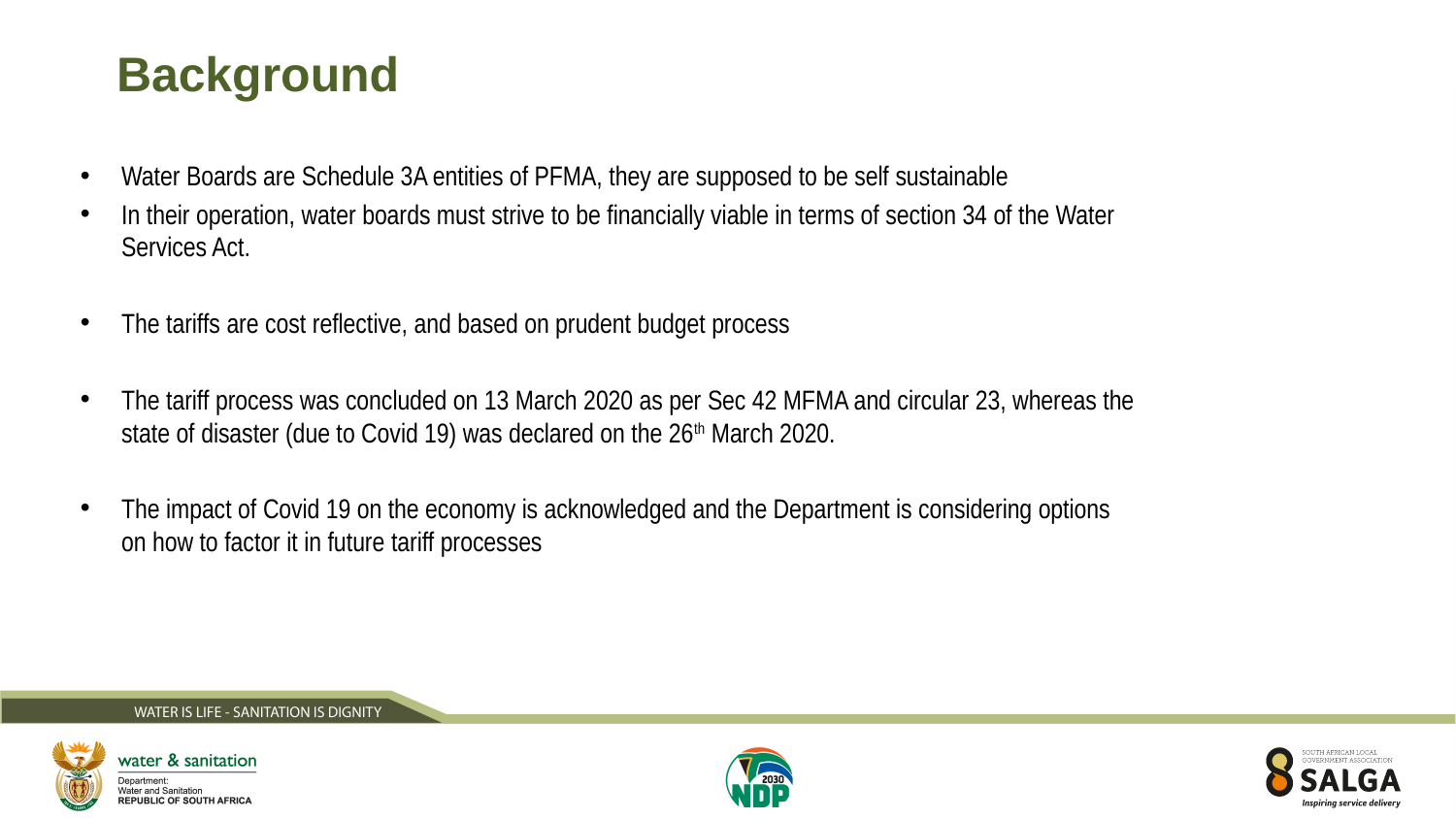

# Background
Water Boards are Schedule 3A entities of PFMA, they are supposed to be self sustainable
In their operation, water boards must strive to be financially viable in terms of section 34 of the Water Services Act.

The tariffs are cost reflective, and based on prudent budget process

The tariff process was concluded on 13 March 2020 as per Sec 42 MFMA and circular 23, whereas the state of disaster (due to Covid 19) was declared on the 26th March 2020.

The impact of Covid 19 on the economy is acknowledged and the Department is considering options on how to factor it in future tariff processes